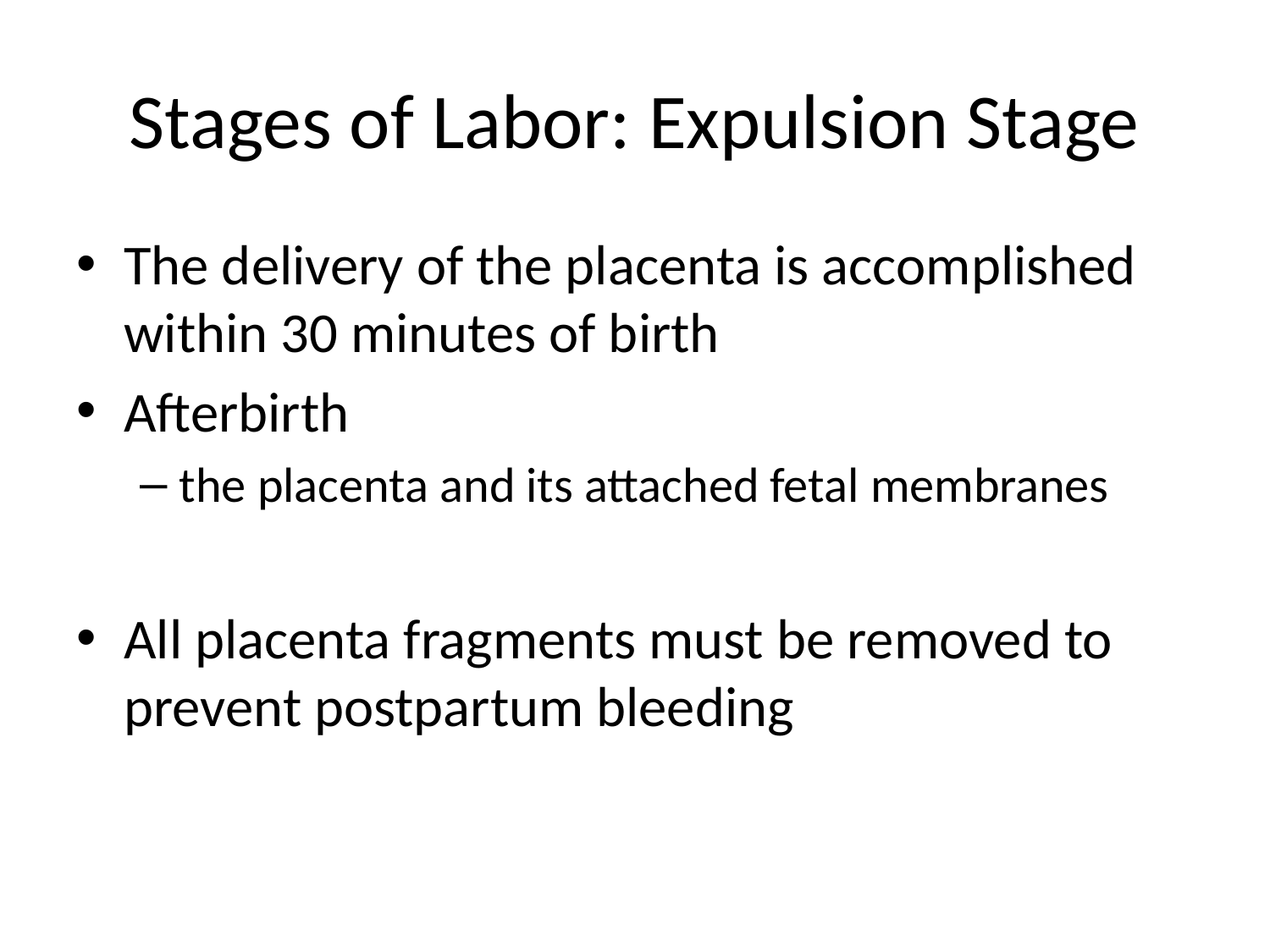

# Stages of Labor: Expulsion Stage
The delivery of the placenta is accomplished within 30 minutes of birth
Afterbirth
the placenta and its attached fetal membranes

All placenta fragments must be removed to prevent postpartum bleeding